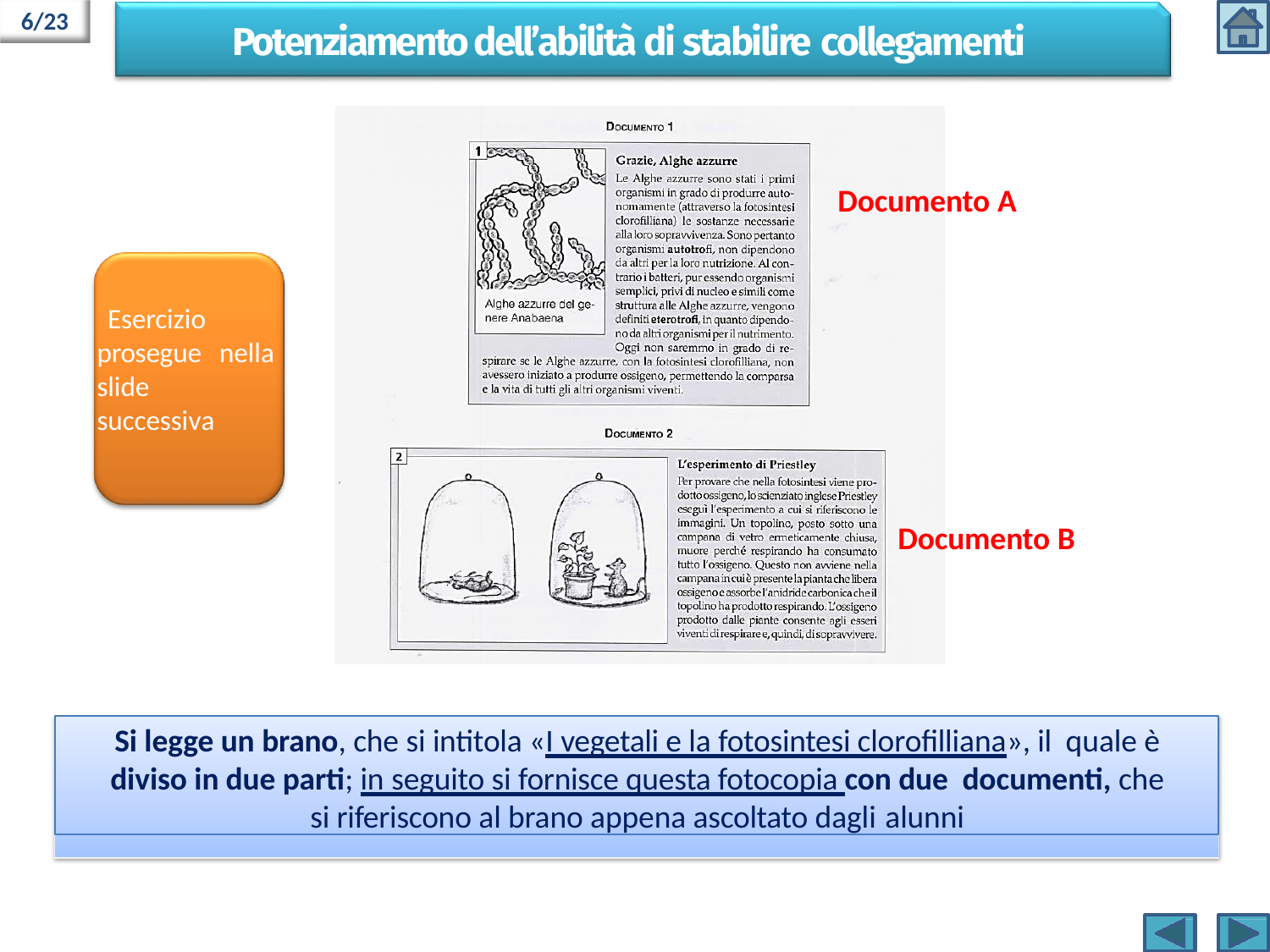

6/23
# Potenziamento dell’abilità di stabilire collegamenti

Documento A

Esercizio  prosegue  nella slide  successiva
Documento B

Si legge un brano, che si intitola «I vegetali e la fotosintesi clorofilliana», il  quale è diviso in due parti; in seguito si fornisce questa fotocopia con due  documenti, che si riferiscono al brano appena ascoltato dagli alunni